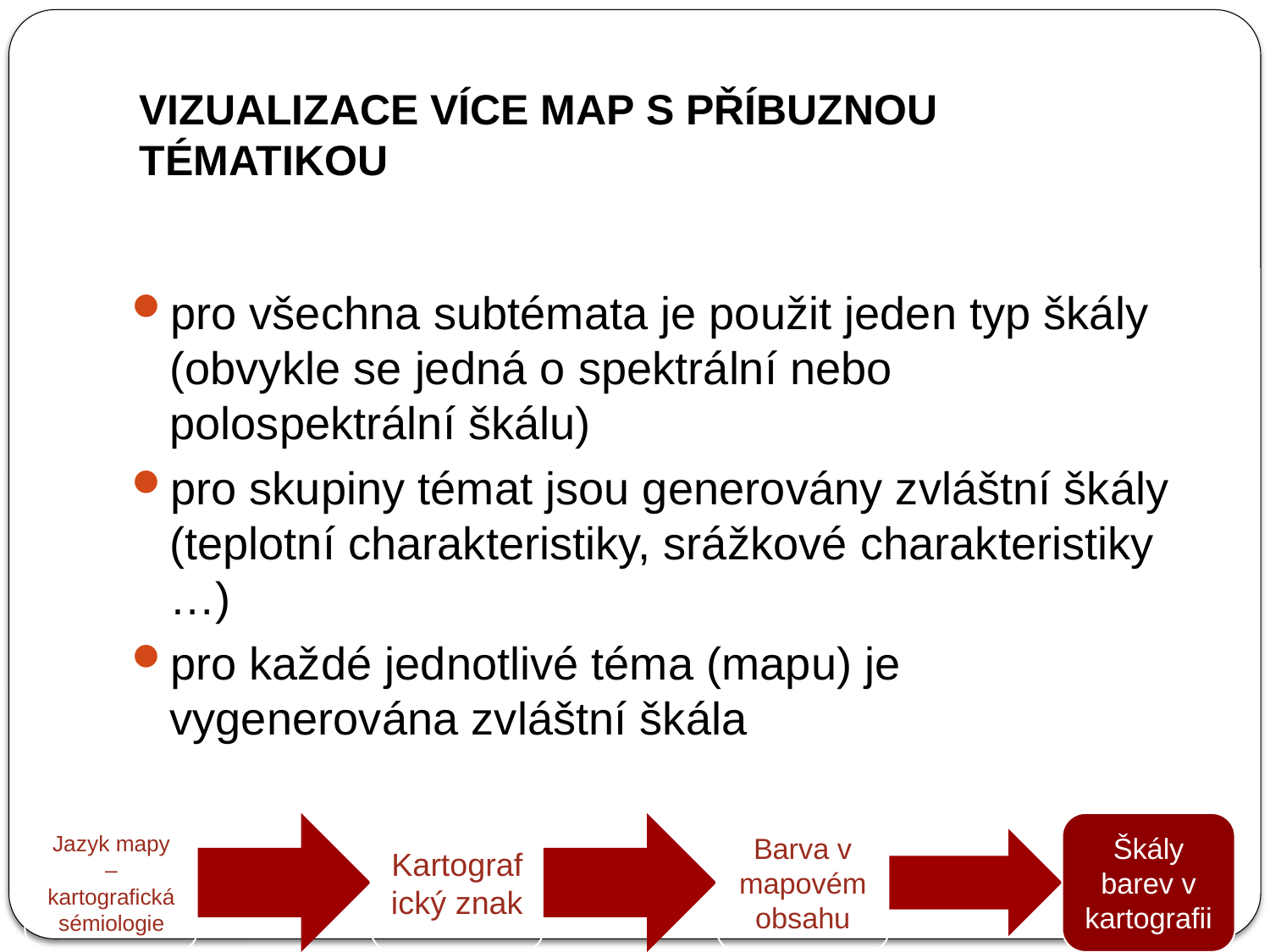

# VIZUALIZACE VÍCE MAP S PŘÍBUZNOU TÉMATIKOU
pro všechna subtémata je použit jeden typ škály (obvykle se jedná o spektrální nebo polospektrální škálu)
pro skupiny témat jsou generovány zvláštní škály (teplotní charakteristiky, srážkové charakteristiky …)
pro každé jednotlivé téma (mapu) je vygenerována zvláštní škála
Jazyk mapy – kartografická sémiologie
Kartografický znak
Barva v mapovém obsahu
Škály barev v kartografii